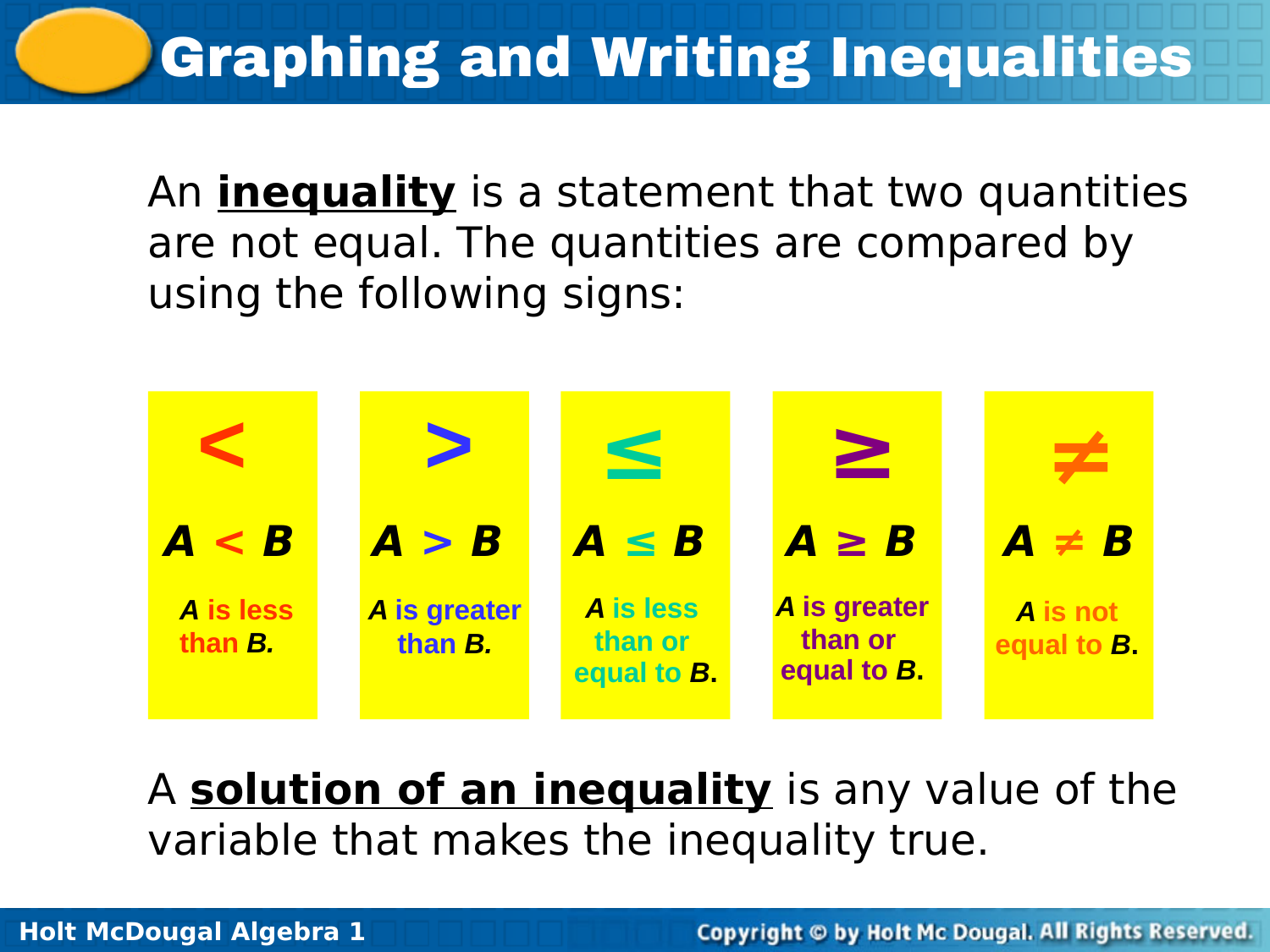

An inequality is a statement that two quantities are not equal. The quantities are compared by using the following signs:
<
>
≥
≤

≠
A < B
A > B
A ≤ B
A ≥ B
A ≠ B
A is greater
than or
equal to B.
A is less
than or
equal to B.
A is less
than B.
A is greater
than B.
A is not
equal to B.
A solution of an inequality is any value of the variable that makes the inequality true.